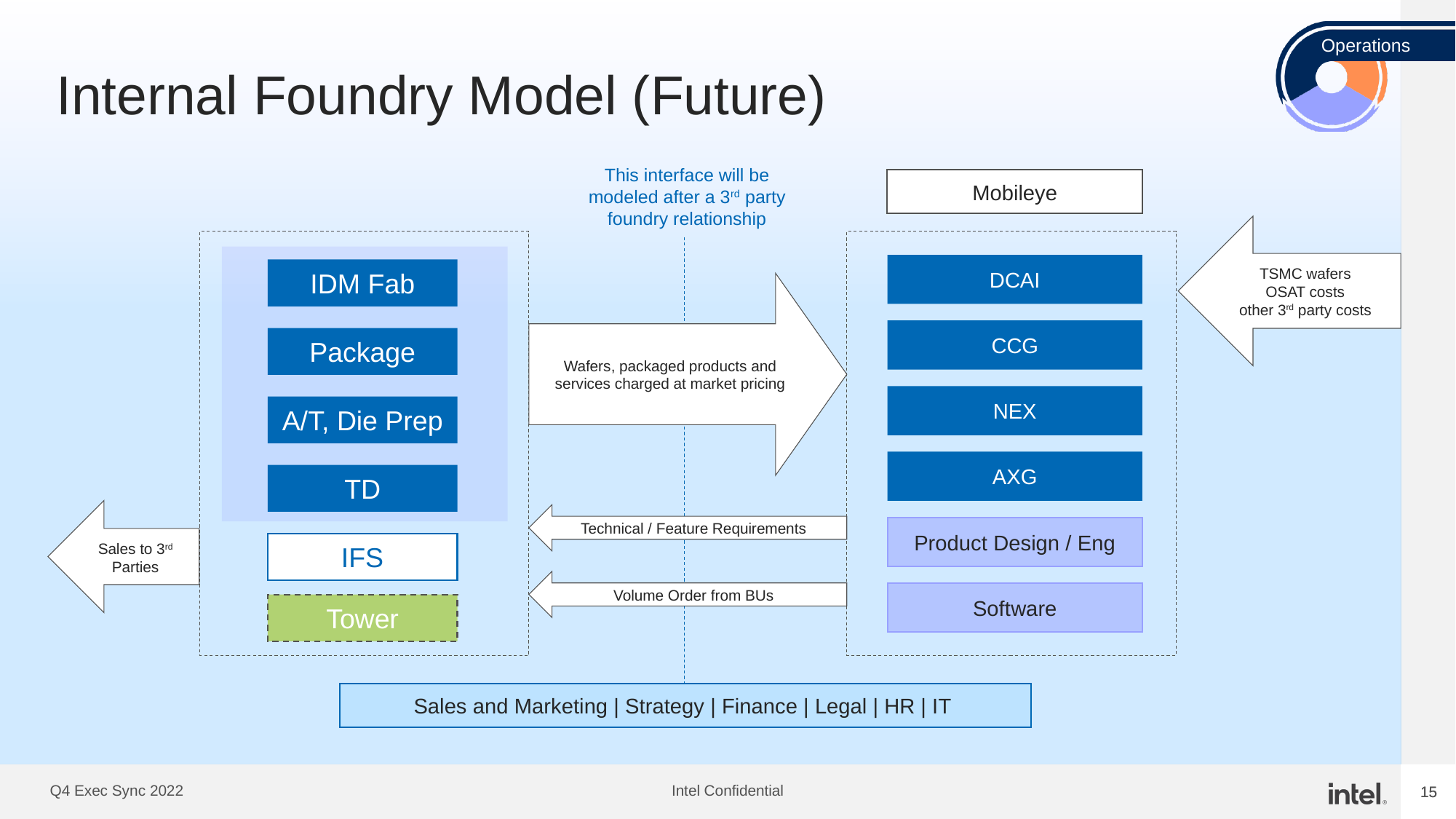

# Internal Foundry Model (Future)
This interface will be modeled after a 3rd party foundry relationship
Mobileye

DCAI
TSMC wafers
OSAT costs
other 3rd party costs
IDM Fab
Wafers, packaged products and services charged at market pricing
CCG
Package
NEX
A/T, Die Prep
AXG
TD

Technical / Feature Requirements
Product Design / Eng
IFS
Sales to 3rd Parties
Volume Order from BUs
Software
Tower
Sales and Marketing | Strategy | Finance | Legal | HR | IT